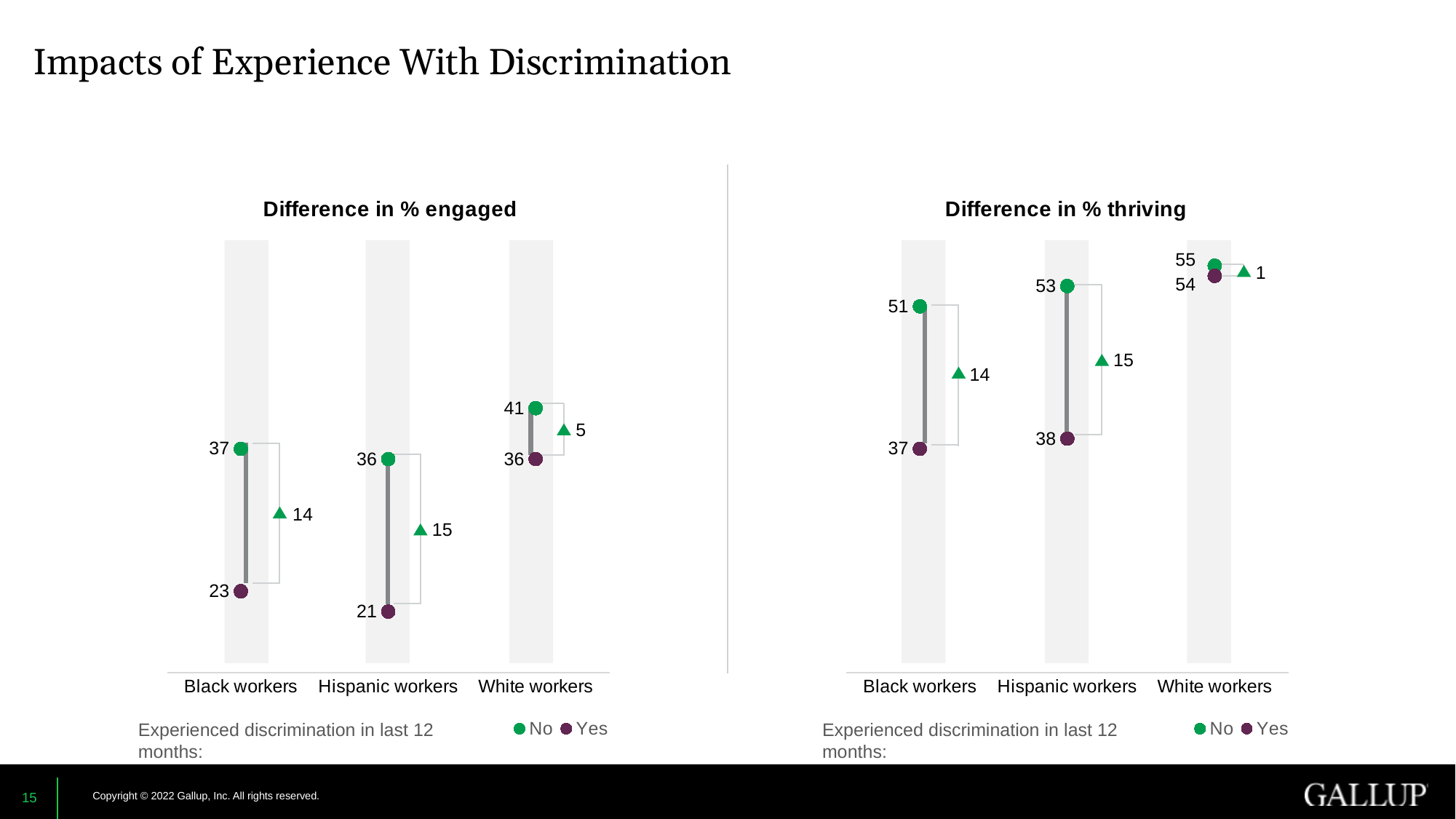

# Impacts of Experience With Discrimination

### Chart: Difference in % engaged

| Category | No | Yes |
|---|---|---|
| Black workers | 37.0 | 23.0 |
| Hispanic workers | 36.0 | 21.0 |
| White workers | 41.0 | 36.0 |

### Chart: Difference in % thriving

| Category | No | Yes |
|---|---|---|
| Black workers | 51.0 | 37.0 |
| Hispanic workers | 53.0 | 38.0 |
| White workers | 55.0 | 54.0 |

  1

   15

    14

  5

    14

   15

Experienced discrimination in last 12 months:
Experienced discrimination in last 12 months:
15